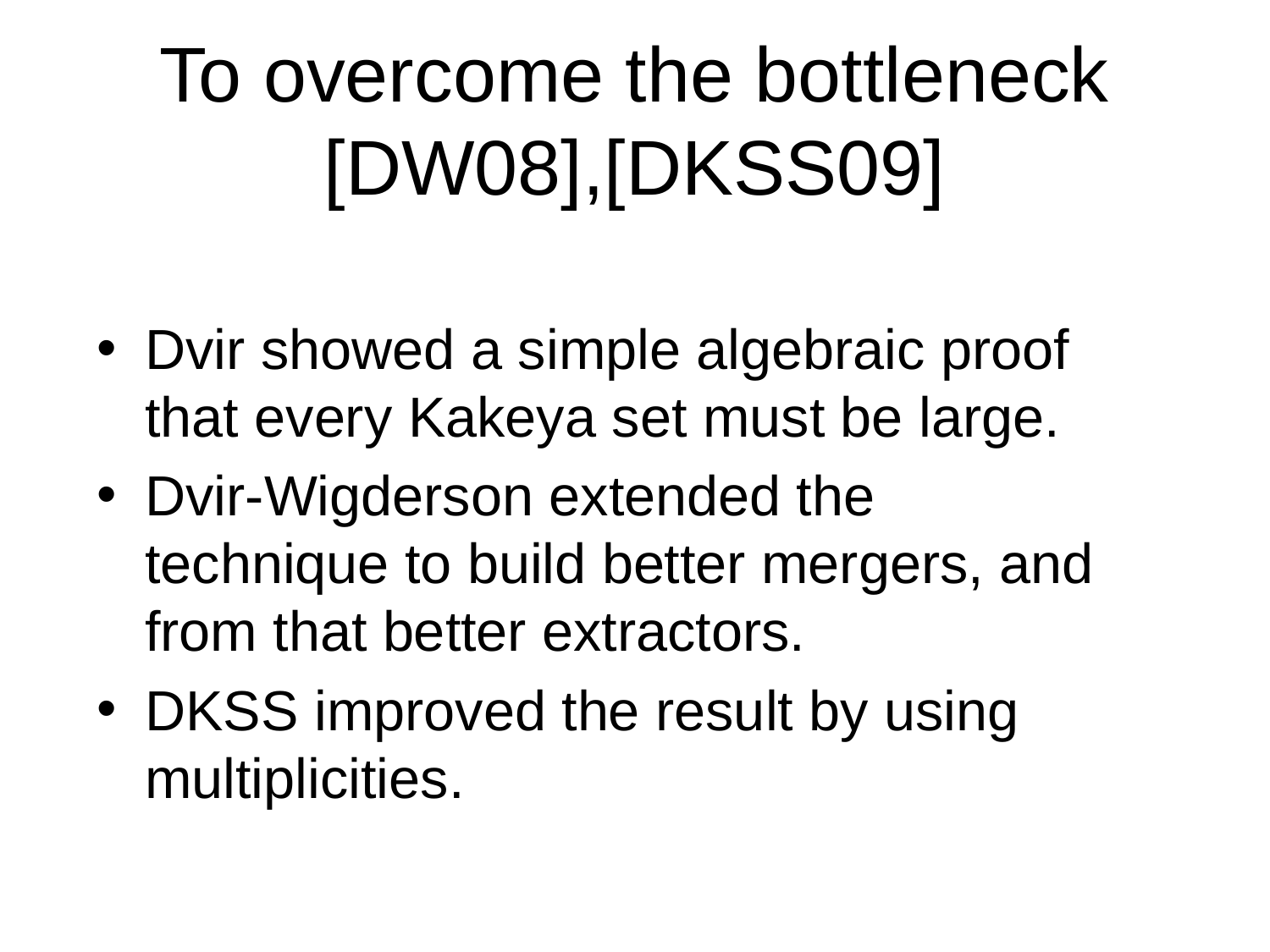

# To overcome the bottleneck [DW08],[DKSS09]
Dvir showed a simple algebraic proof that every Kakeya set must be large.
Dvir-Wigderson extended the technique to build better mergers, and from that better extractors.
DKSS improved the result by using multiplicities.